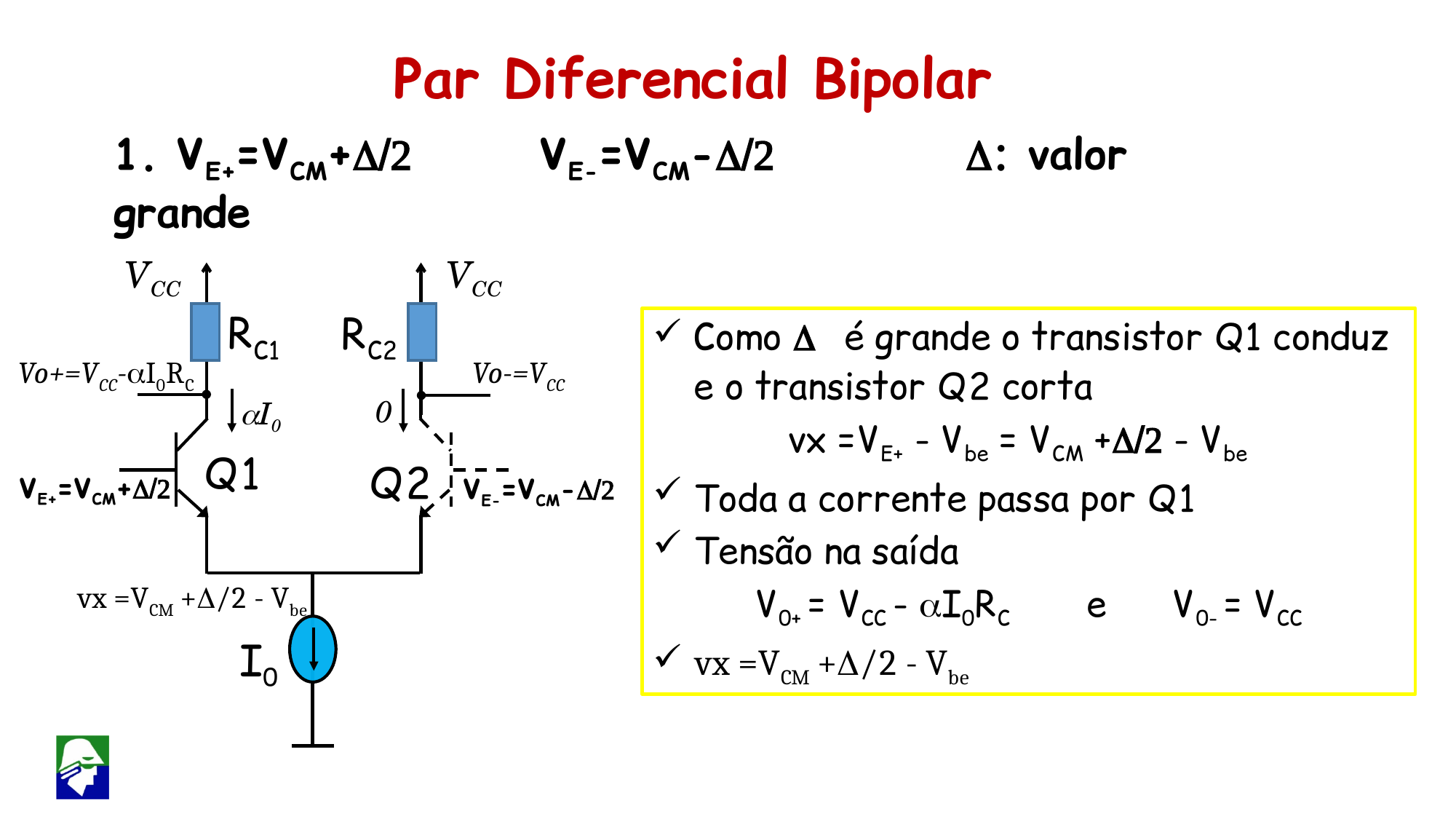

Par Diferencial Bipolar
1. VE+=VCM+Δ/2      VE-=VCM-Δ/2         Δ: valor grande
VCC
VCC
RC2

Vo-=VCC
Q2
RC1
Como Δ  é grande o transistor Q1 conduz e o transistor Q2 corta
vx =VE+ - Vbe = VCM +Δ/2 - Vbe
Toda a corrente passa por Q1
Tensão na saída
V0+ = VCC - αI0RC       e      V0- = VCC
vx =VCM +Δ/2 - Vbe

Vo+=VCC-αI0RC
0
αI0
Q1
VE+=VCM+Δ/2
VE-=VCM-Δ/2
vx =VCM +Δ/2 - Vbe

I0
459